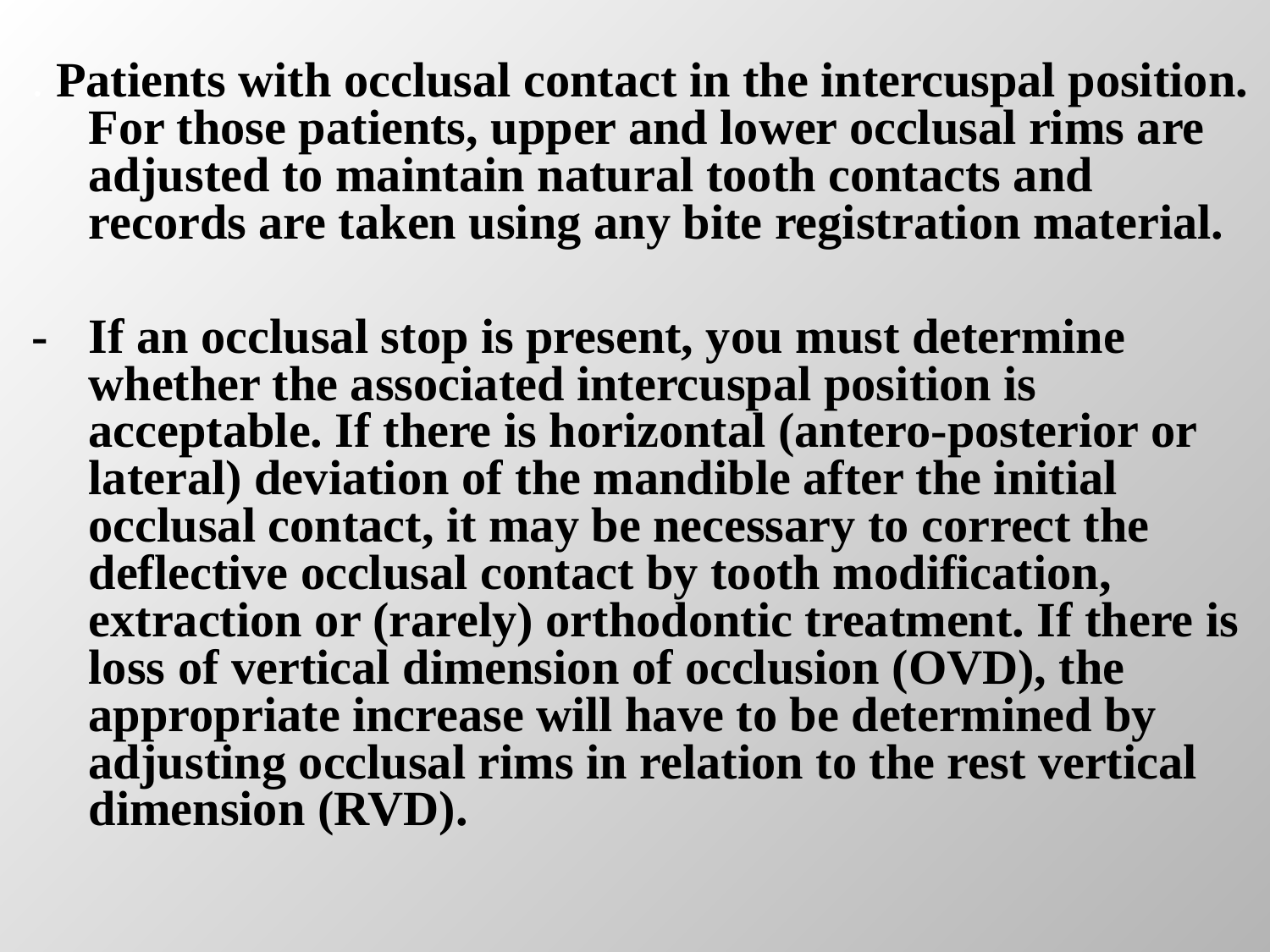

. Patients with occlusal contact in the intercuspal position. For those patients, upper and lower occlusal rims are adjusted to maintain natural tooth contacts and records are taken using any bite registration material.

-	If an occlusal stop is present, you must determine whether the associated intercuspal position is acceptable. If there is horizontal (antero-posterior or lateral) deviation of the mandible after the initial occlusal contact, it may be necessary to correct the deflective occlusal contact by tooth modification, extraction or (rarely) orthodontic treatment. If there is loss of vertical dimension of occlusion (OVD), the appropriate increase will have to be determined by adjusting occlusal rims in relation to the rest vertical dimension (RVD).